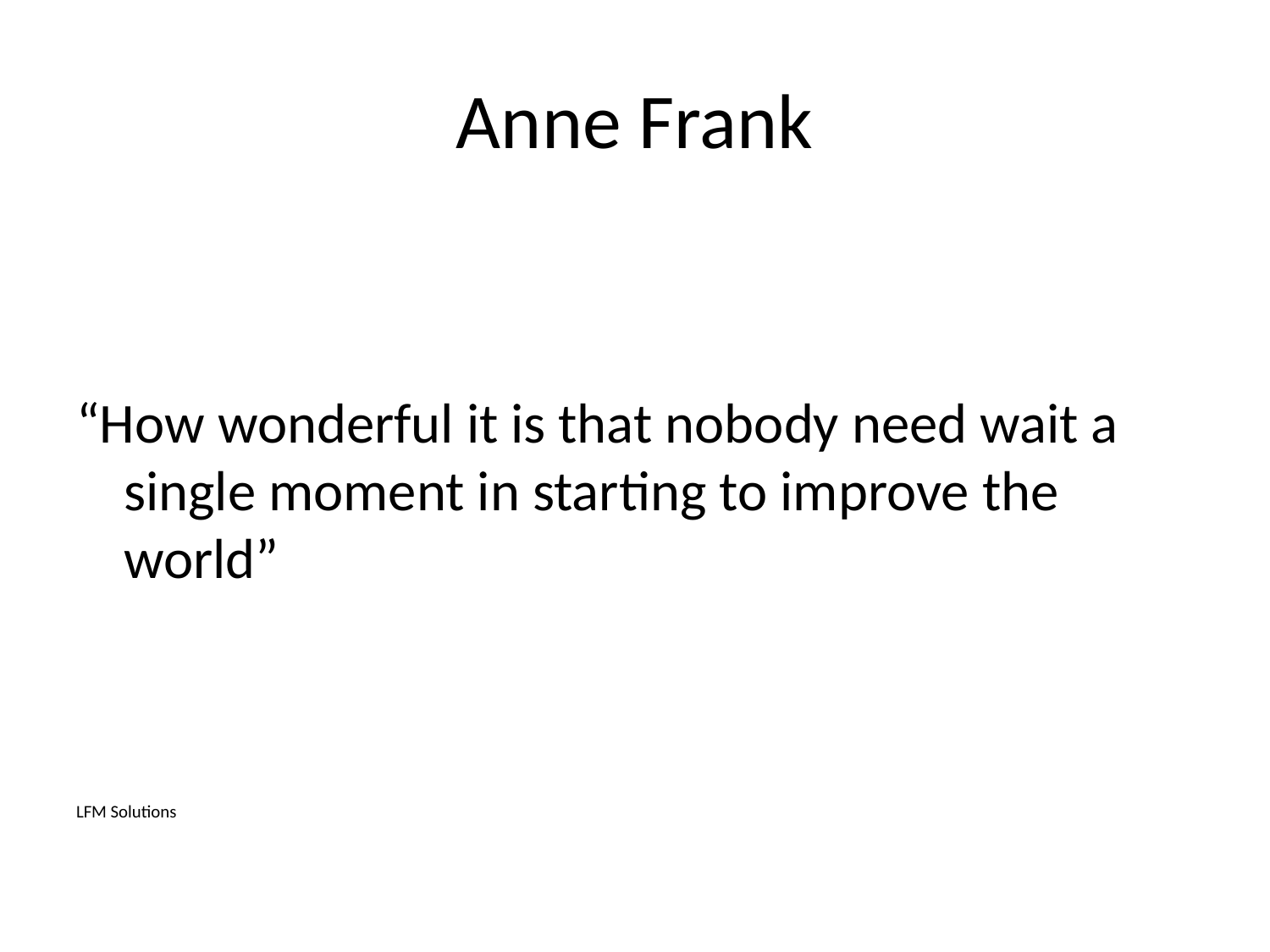

# Anne Frank

“How wonderful it is that nobody need wait a single moment in starting to improve the world”

LFM Solutions